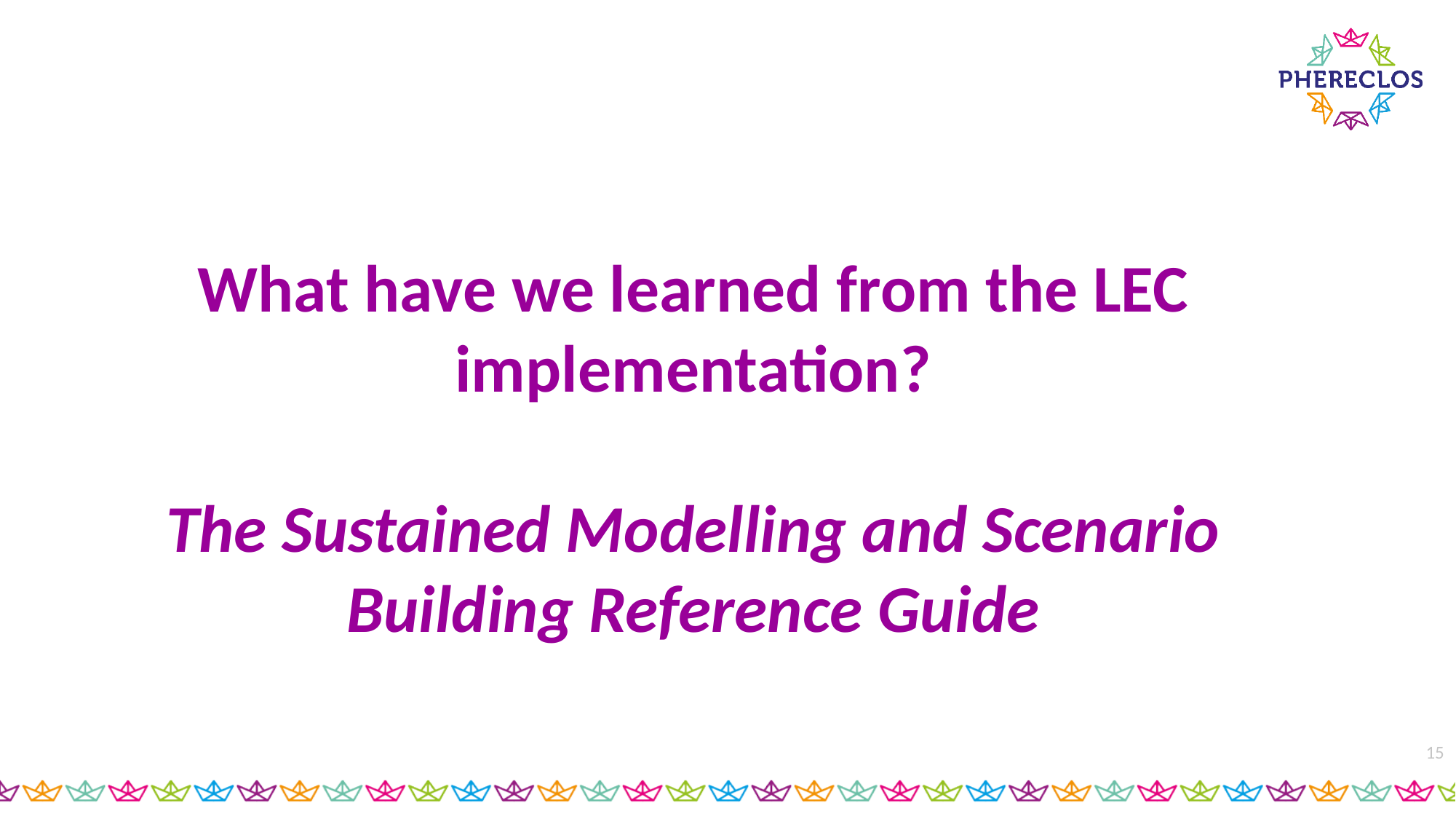

#

What have we learned from the LEC implementation?

The Sustained Modelling and Scenario Building Reference Guide

15